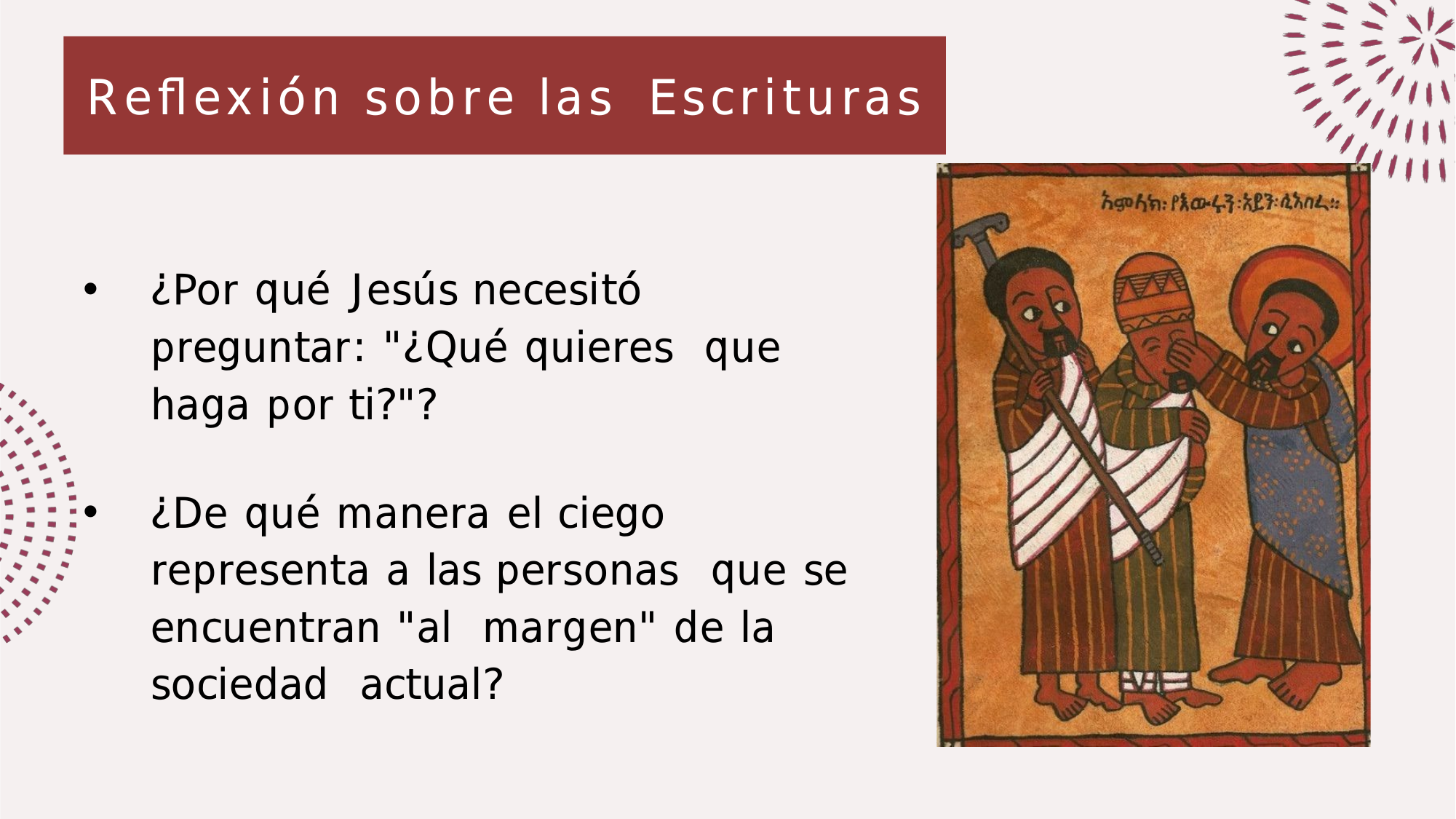

Reflexión sobre las  Escrituras

¿Por qué Jesús necesitó preguntar: "¿Qué quieres  que haga por ti?"?

¿De qué manera el ciego  representa a las personas  que se encuentran "al  margen" de la sociedad  actual?